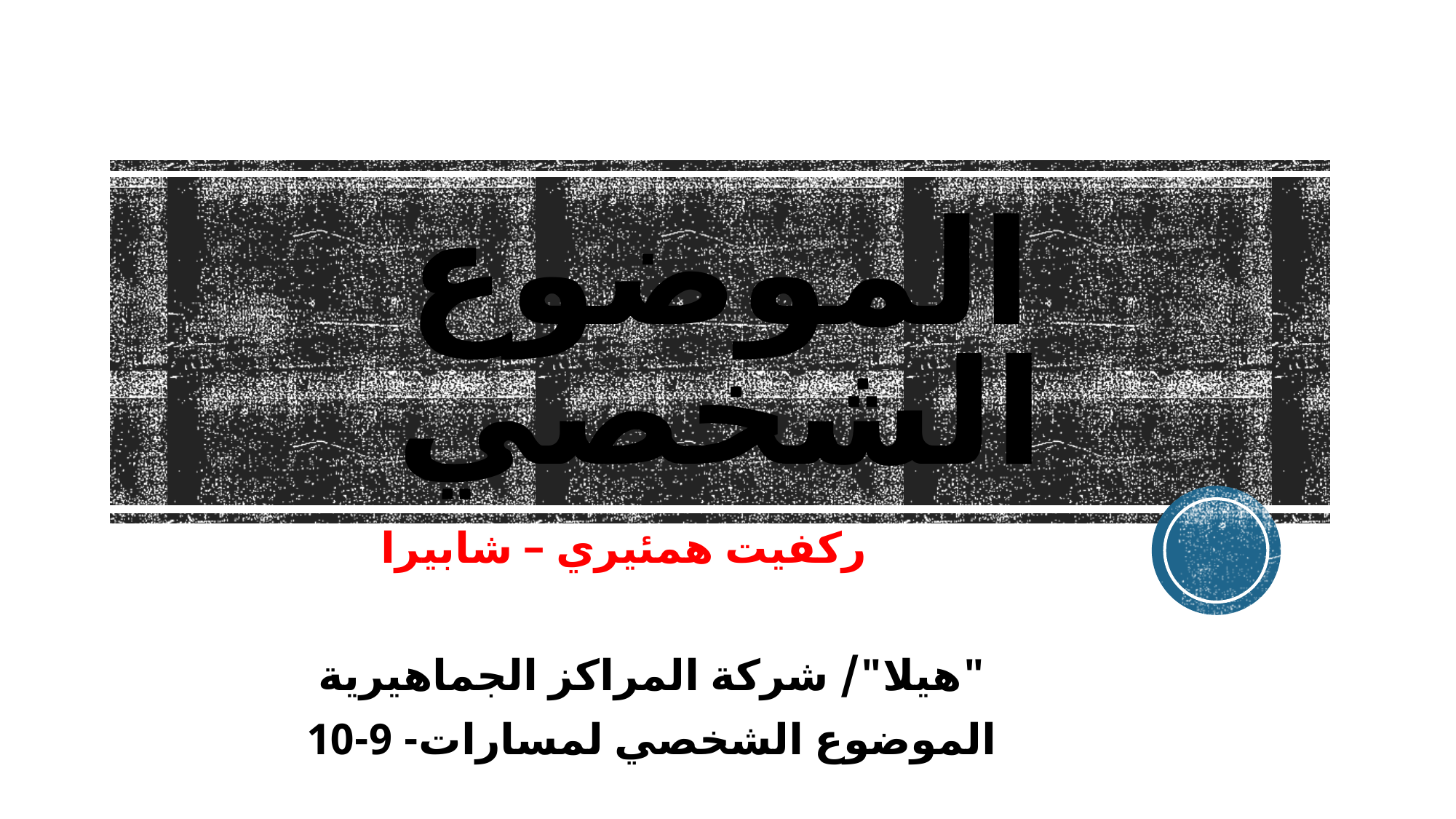

# الموضوع الشخصي
     ركفيت همئيري – شابيرا

"هيلا"/ شركة المراكز الجماهيرية
الموضوع الشخصي لمسارات- 9-10